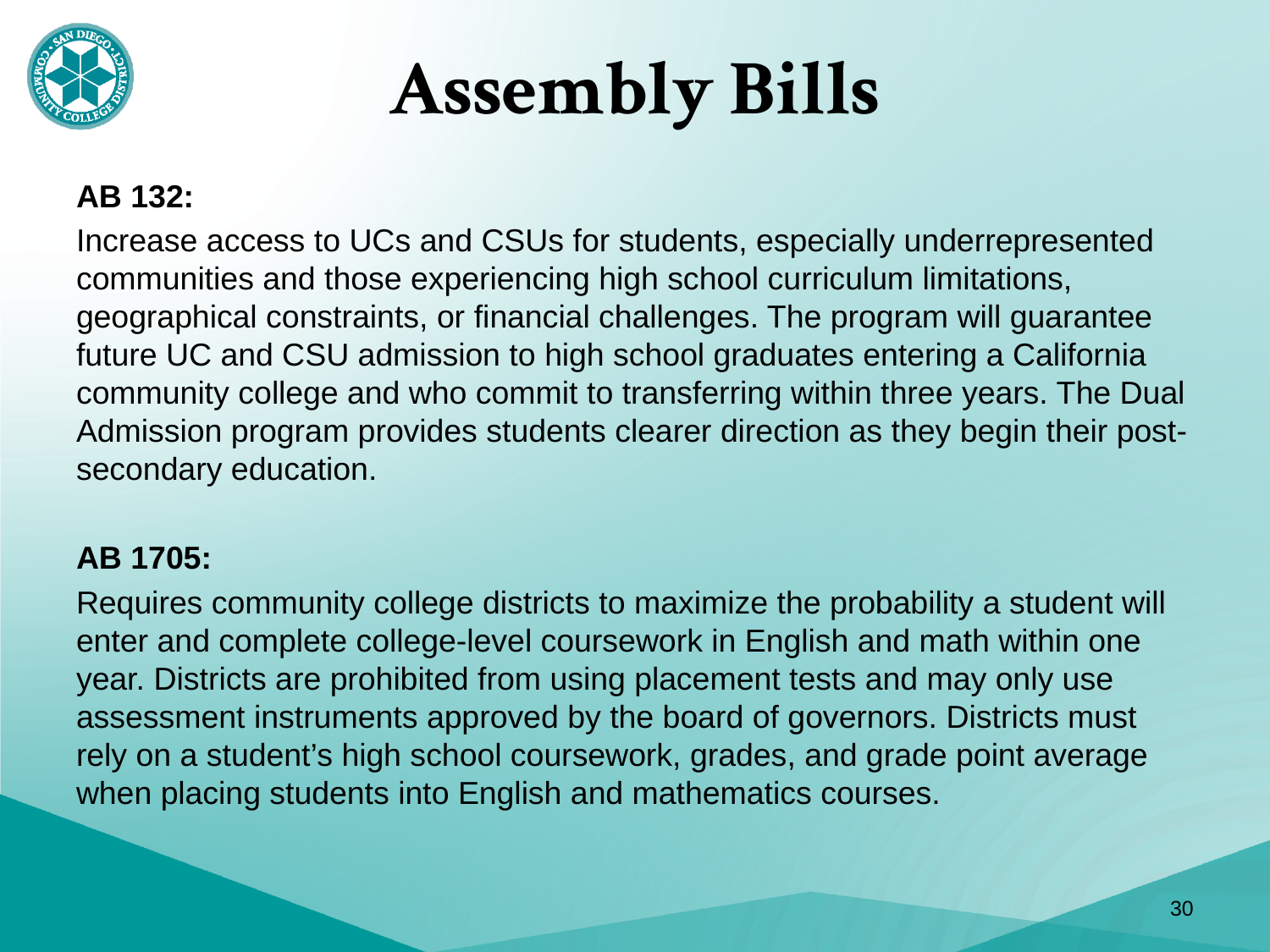

# Assembly Bills
AB 132:
Increase access to UCs and CSUs for students, especially underrepresented communities and those experiencing high school curriculum limitations, geographical constraints, or financial challenges. The program will guarantee future UC and CSU admission to high school graduates entering a California community college and who commit to transferring within three years. The Dual Admission program provides students clearer direction as they begin their post-secondary education.

AB 1705:
Requires community college districts to maximize the probability a student will enter and complete college-level coursework in English and math within one year. Districts are prohibited from using placement tests and may only use assessment instruments approved by the board of governors. Districts must rely on a student’s high school coursework, grades, and grade point average when placing students into English and mathematics courses.
30